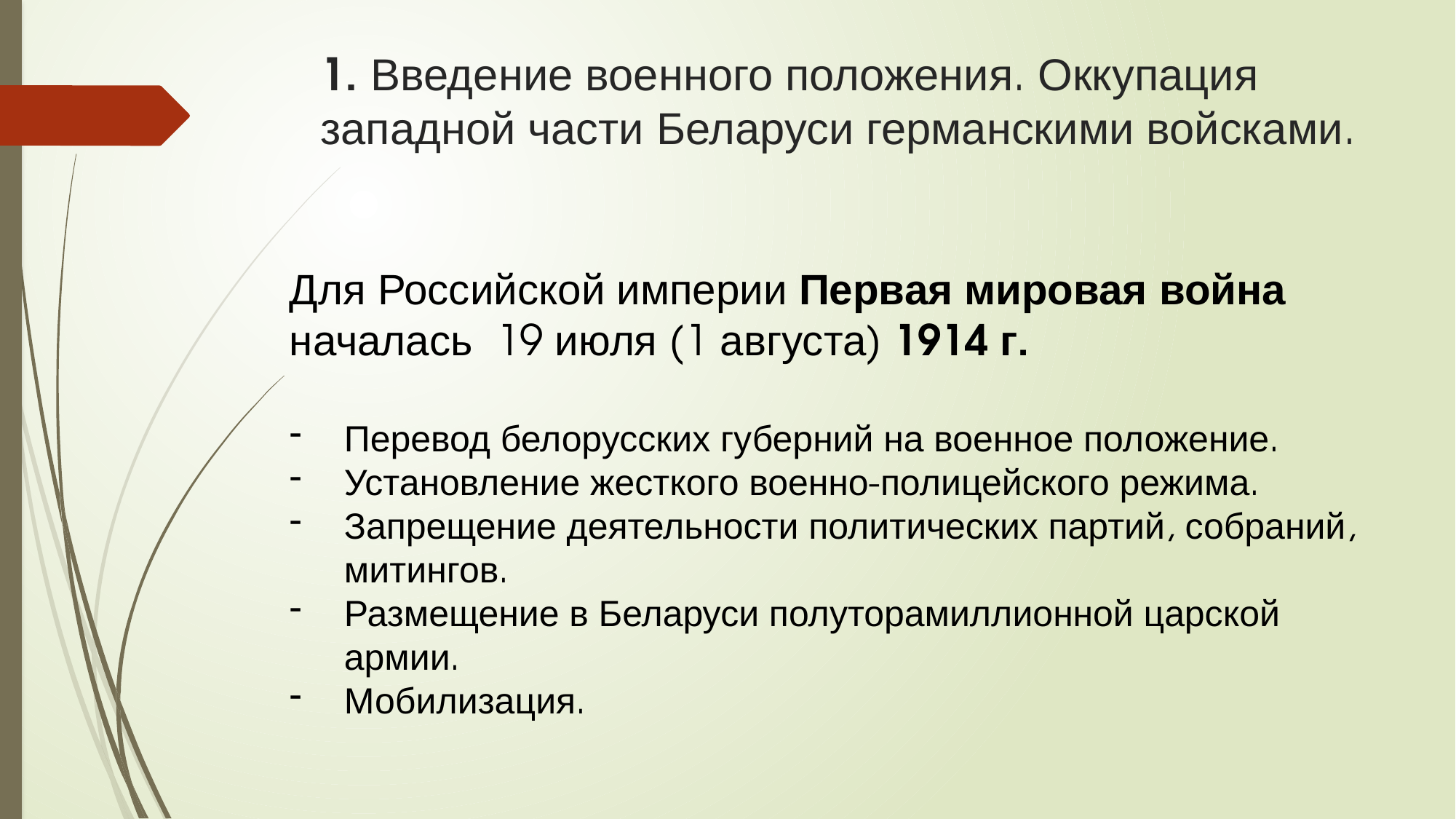

# 1. Введение военного положения. Оккупация западной части Беларуси германскими войсками.
Для Российской империи Первая мировая война началась  19 июля (1 августа) 1914 г.

Перевод белорусских губерний на военное положение.
Установление жесткого военно-полицейского режима.
Запрещение деятельности политических партий, собраний, митингов.
Размещение в Беларуси полуторамиллионной царской армии.
Мобилизация.